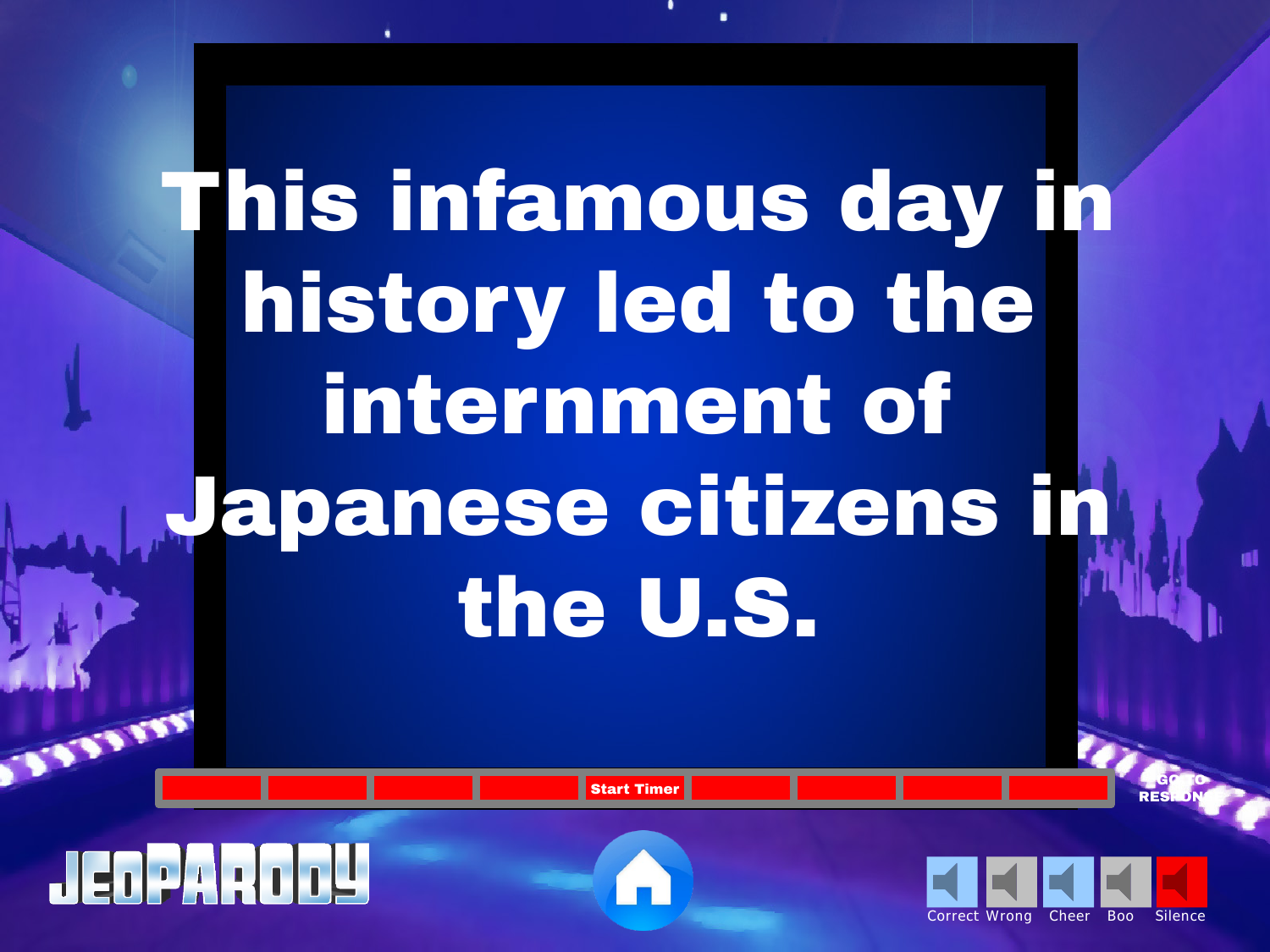

This infamous day in history led to the internment of Japanese citizens in the U.S.